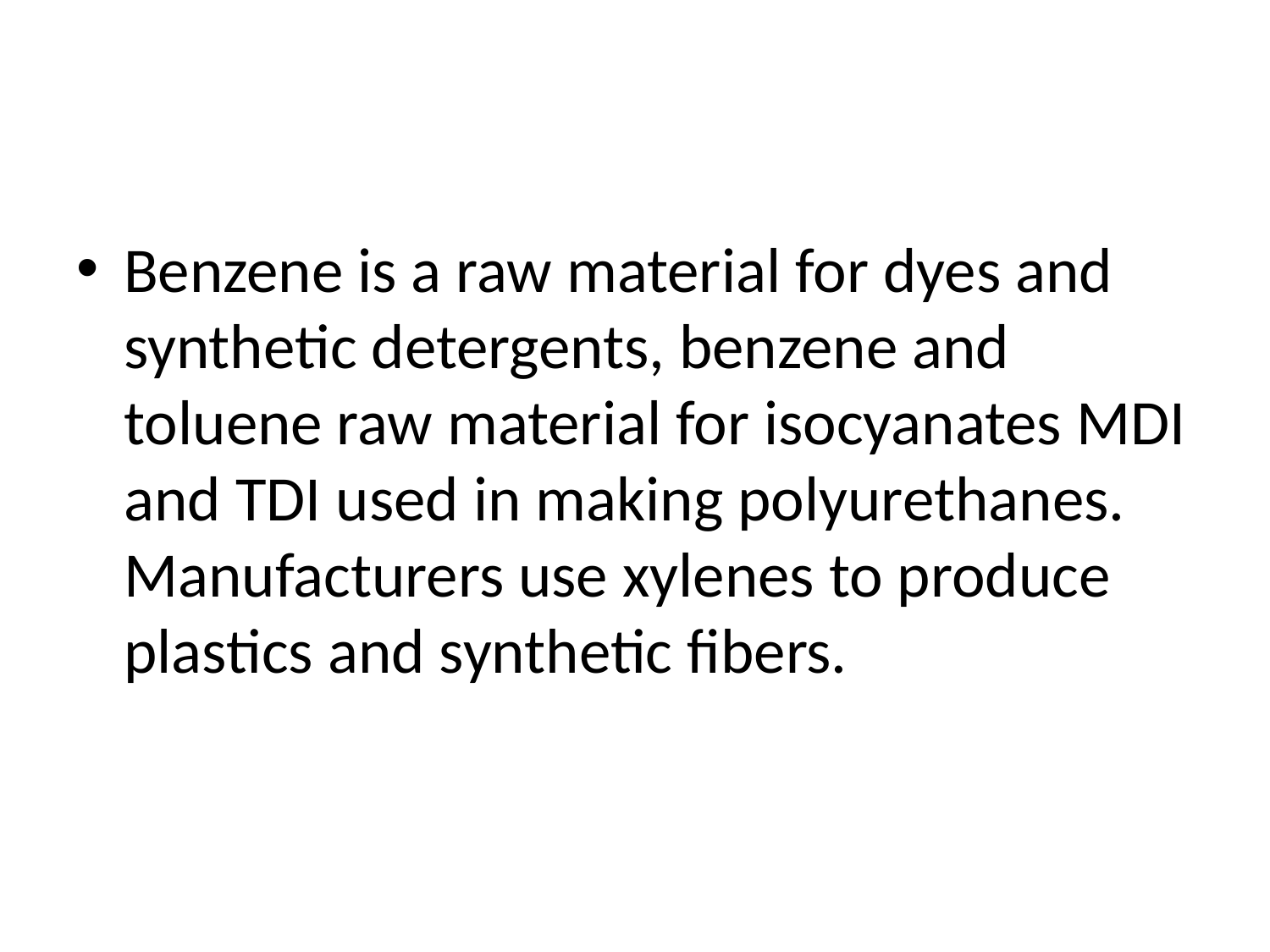

#
Benzene is a raw material for dyes and synthetic detergents, benzene and toluene raw material for isocyanates MDI and TDI used in making polyurethanes. Manufacturers use xylenes to produce plastics and synthetic fibers.